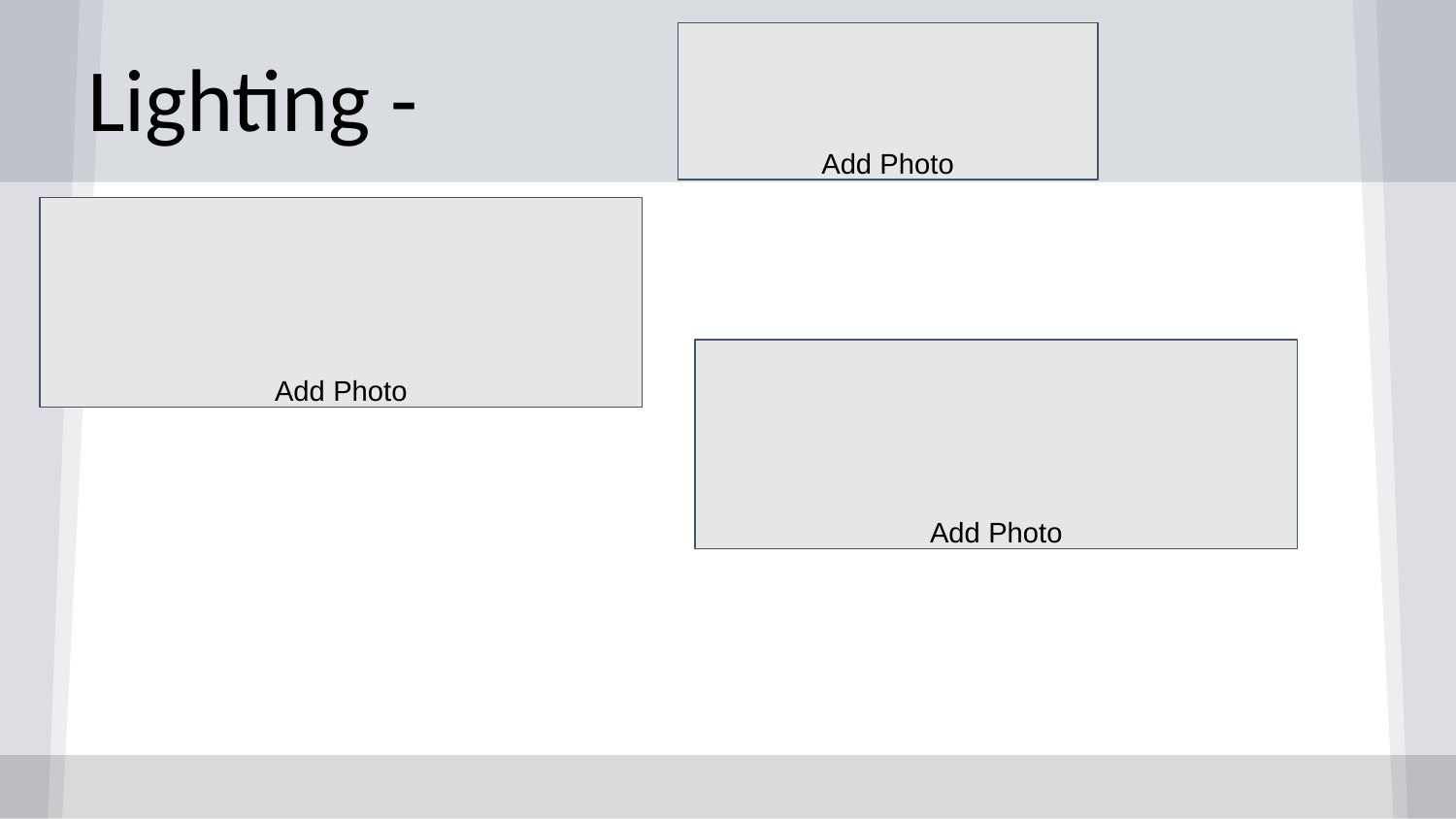

Add Photo
# Lighting -

Add Photo

Add Photo